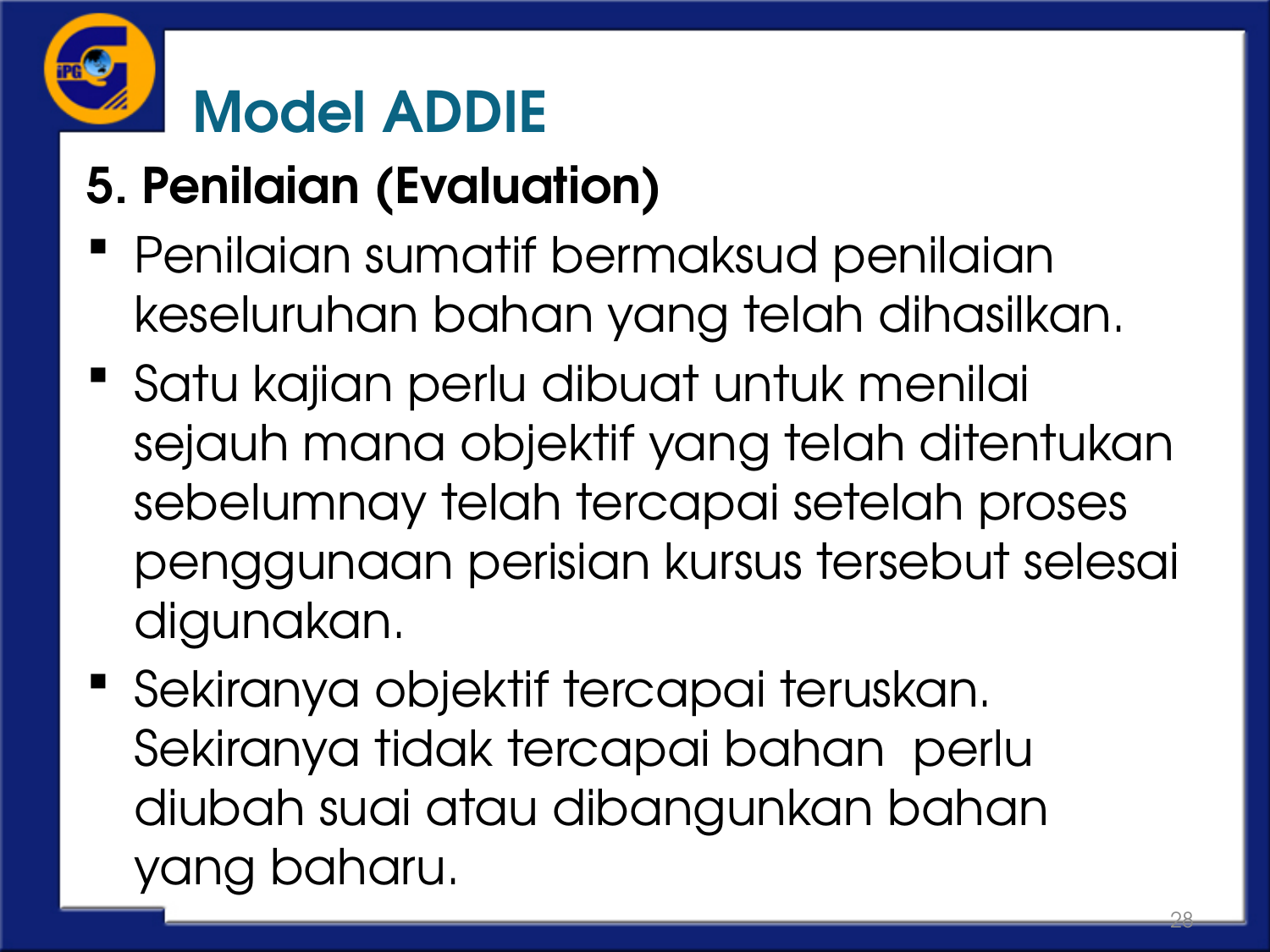

# Model ADDIE
5. Penilaian (Evaluation)
Penilaian sumatif bermaksud penilaian keseluruhan bahan yang telah dihasilkan.
Satu kajian perlu dibuat untuk menilai sejauh mana objektif yang telah ditentukan sebelumnay telah tercapai setelah proses penggunaan perisian kursus tersebut selesai digunakan.
Sekiranya objektif tercapai teruskan. Sekiranya tidak tercapai bahan  perlu diubah suai atau dibangunkan bahan yang baharu.
28